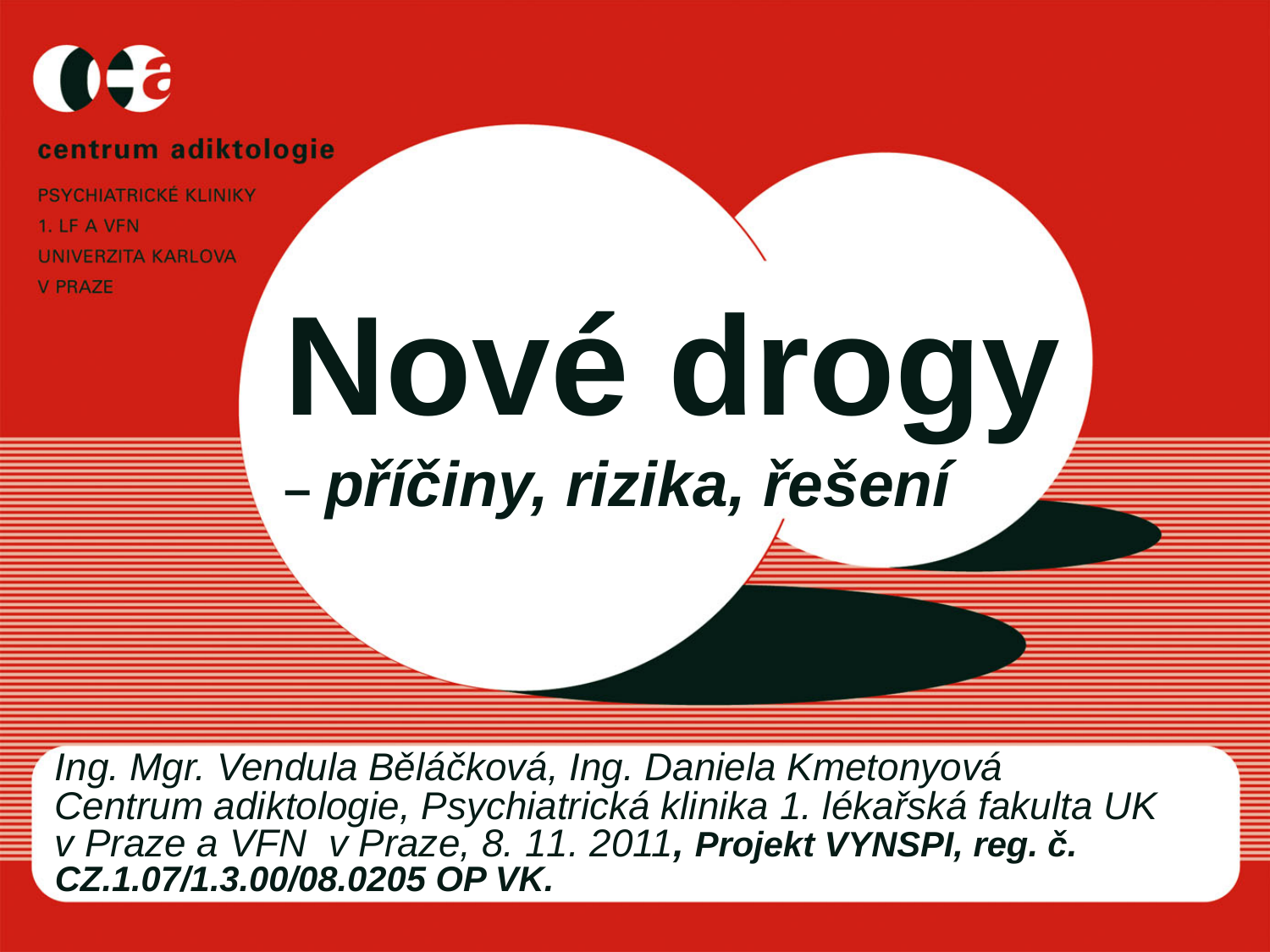

# Nové drogy – příčiny, rizika, řešení
Ing. Mgr. Vendula Běláčková, Ing. Daniela Kmetonyová
Centrum adiktologie, Psychiatrická klinika 1. lékařská fakulta UK
v Praze a VFN  v Praze, 8. 11. 2011, Projekt VYNSPI, reg. č. CZ.1.07/1.3.00/08.0205 OP VK.